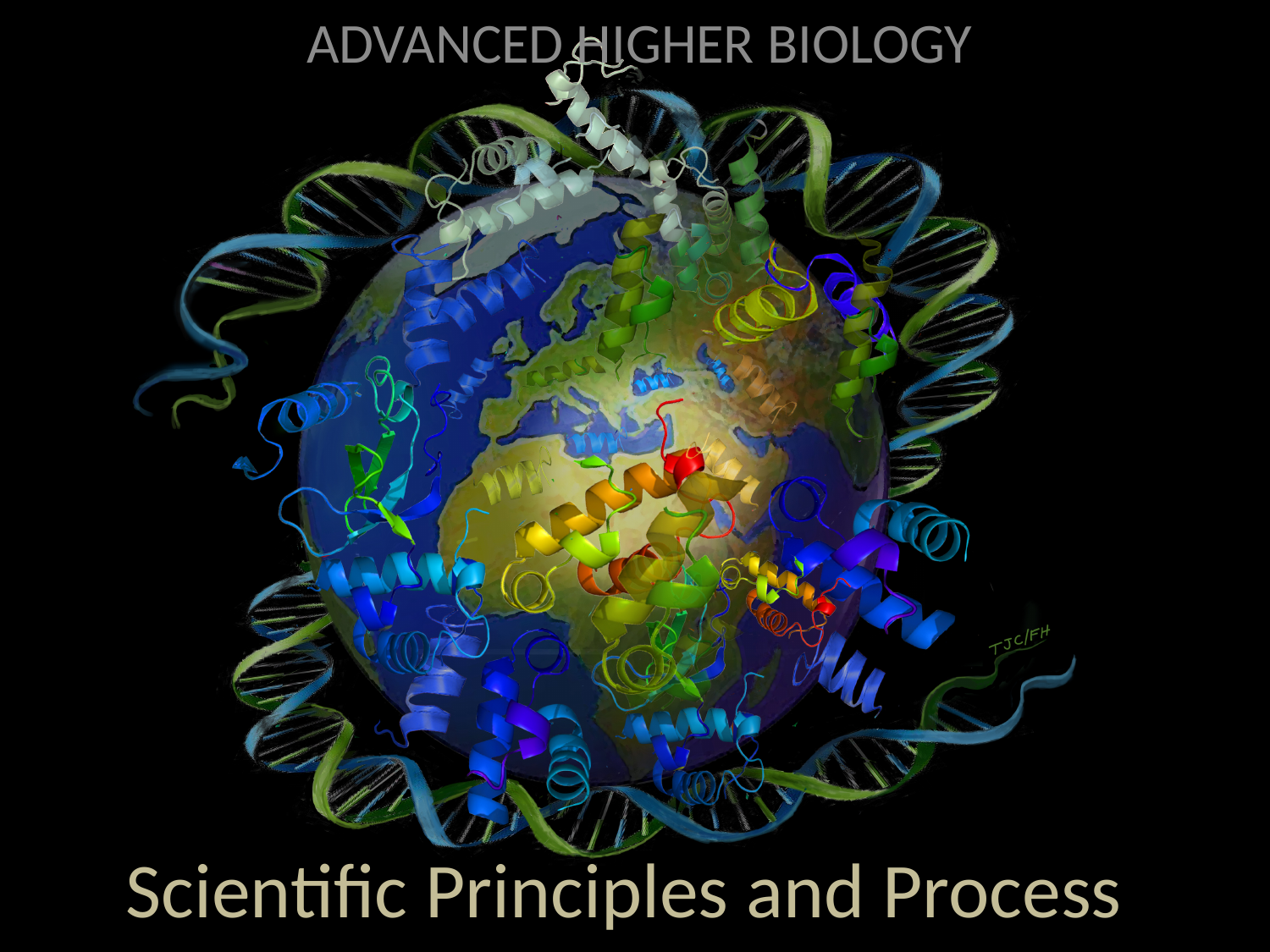

ADVANCED HIGHER BIOLOGY
# Scientific Principles and Process